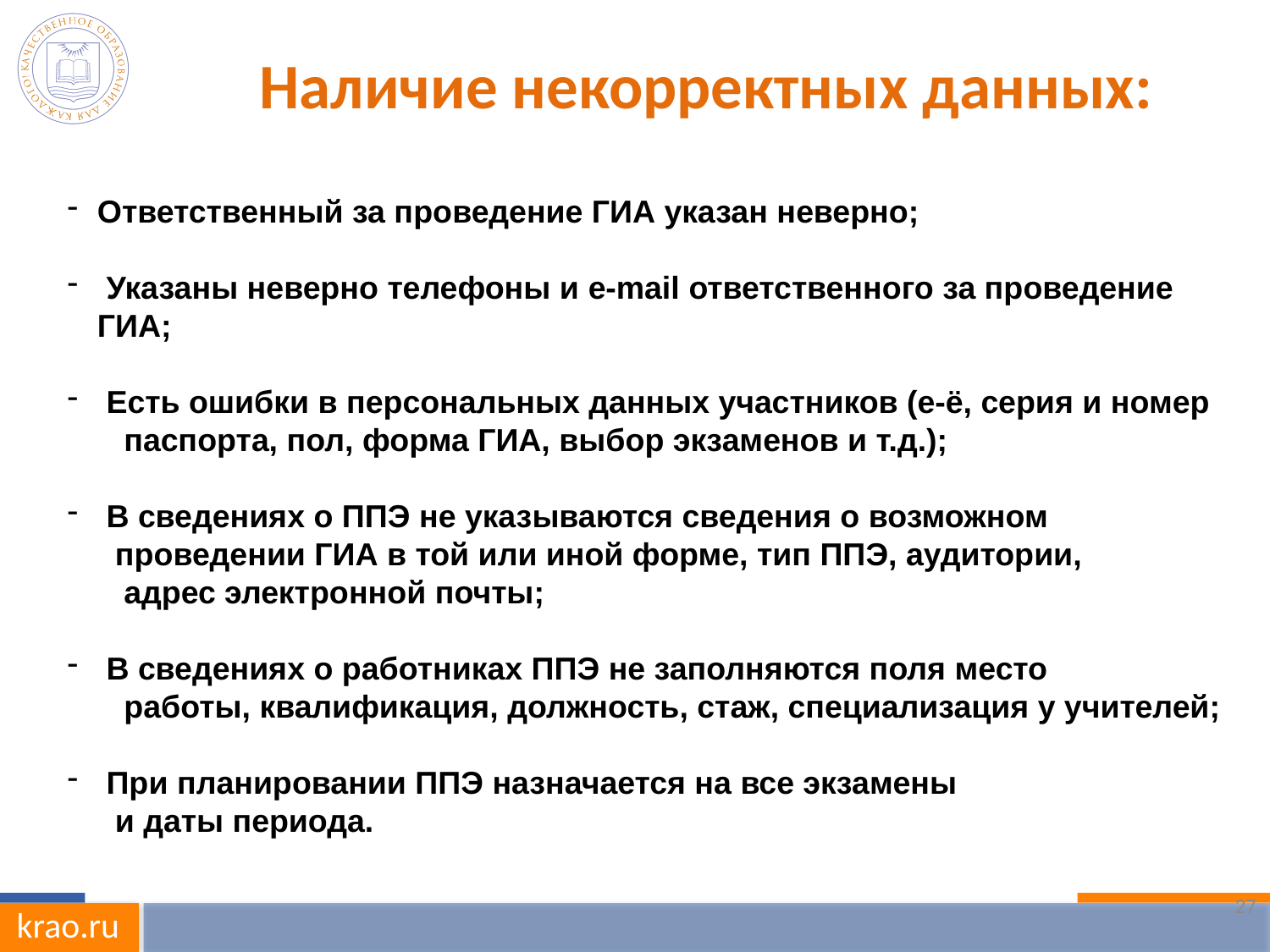

Наличие некорректных данных:
Ответственный за проведение ГИА указан неверно;
 Указаны неверно телефоны и e-mail ответственного за проведение ГИА;
 Есть ошибки в персональных данных участников (е-ё, серия и номер
   паспорта, пол, форма ГИА, выбор экзаменов и т.д.);
 В сведениях о ППЭ не указываются сведения о возможном
  проведении ГИА в той или иной форме, тип ППЭ, аудитории,
   адрес электронной почты;
 В сведениях о работниках ППЭ не заполняются поля место
   работы, квалификация, должность, стаж, специализация у учителей;
 При планировании ППЭ назначается на все экзамены
  и даты периода.

27